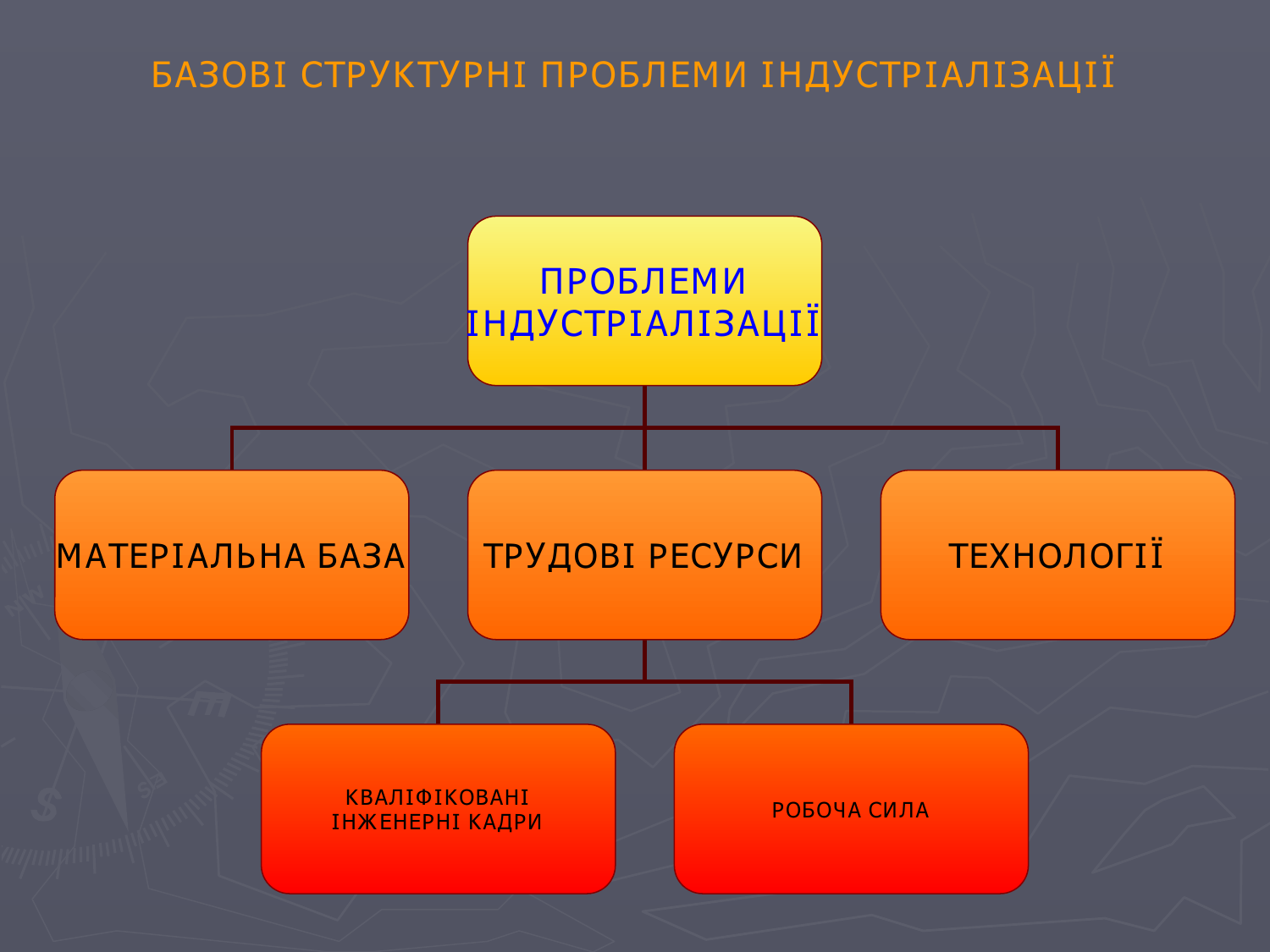

# БАЗОВІ СТРУКТУРНІ ПРОБЛЕМИ ІНДУСТРІАЛІЗАЦІЇ
ПРОБЛЕМИ
ІНДУСТРІАЛІЗАЦІЇ
МАТЕРІАЛЬНА БАЗА
ТРУДОВІ РЕСУРСИ
ТЕХНОЛОГІЇ
КВАЛІФІКОВАНІ
ІНЖЕНЕРНІ КАДРИ
РОБОЧА СИЛА